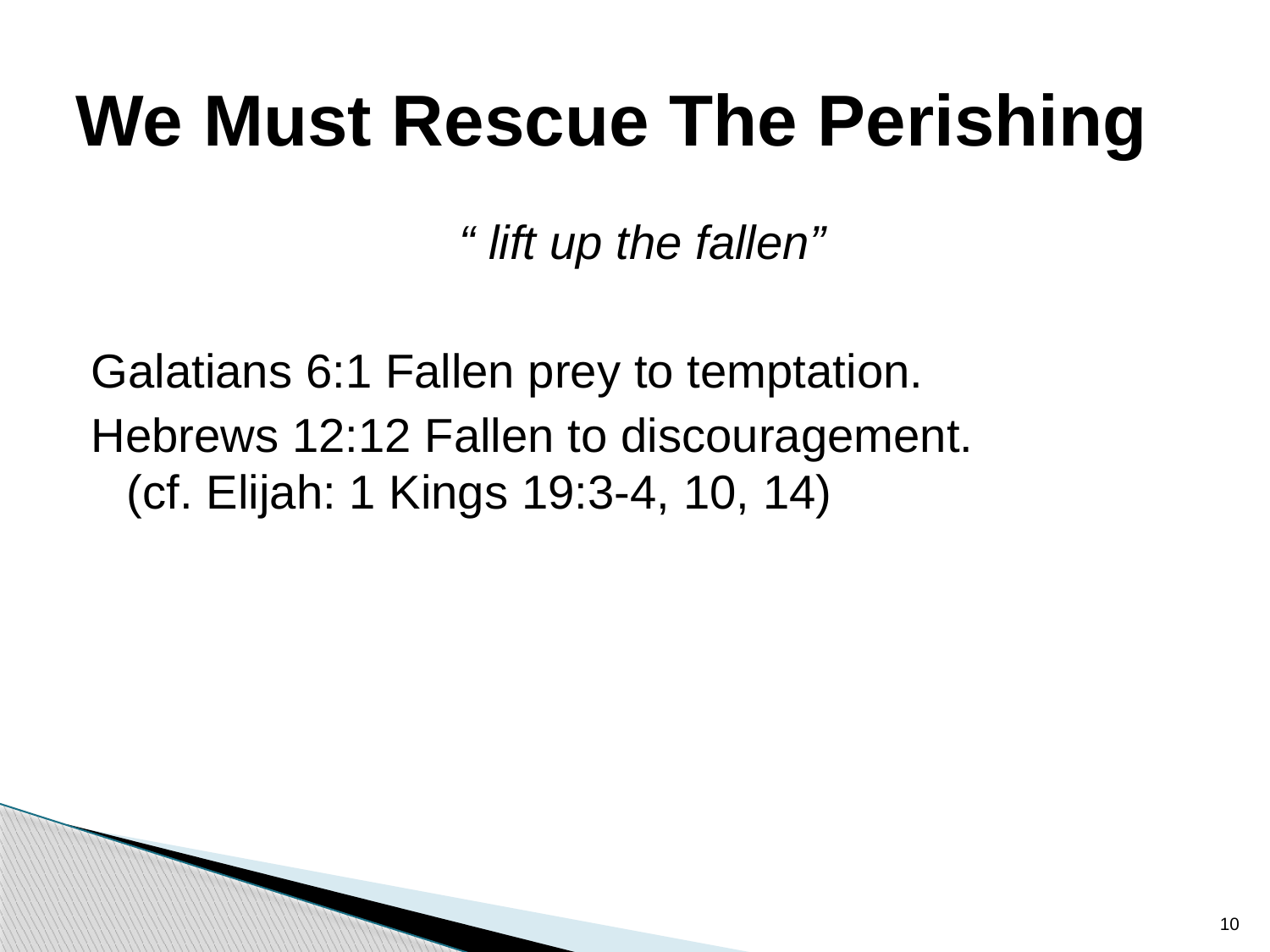

# We Must Rescue The Perishing
“ lift up the fallen”

Galatians 6:1 Fallen prey to temptation.
Hebrews 12:12 Fallen to discouragement.
(cf. Elijah: 1 Kings 19:3-4, 10, 14)
10